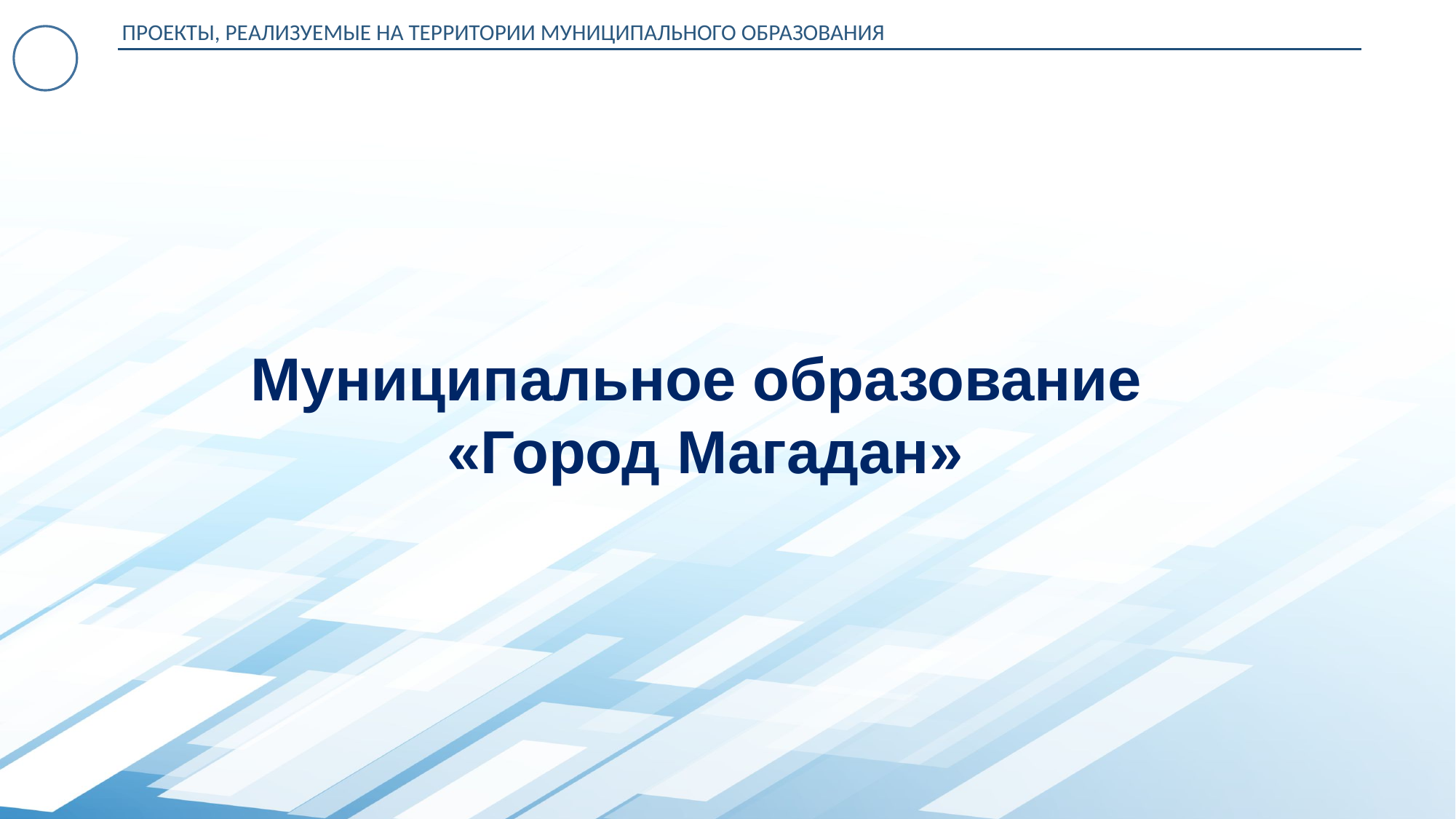

ПРОЕКТЫ, РЕАЛИЗУЕМЫЕ НА ТЕРРИТОРИИ МУНИЦИПАЛЬНОГО ОБРАЗОВАНИЯ

Муниципальное образование
«Город Магадан»